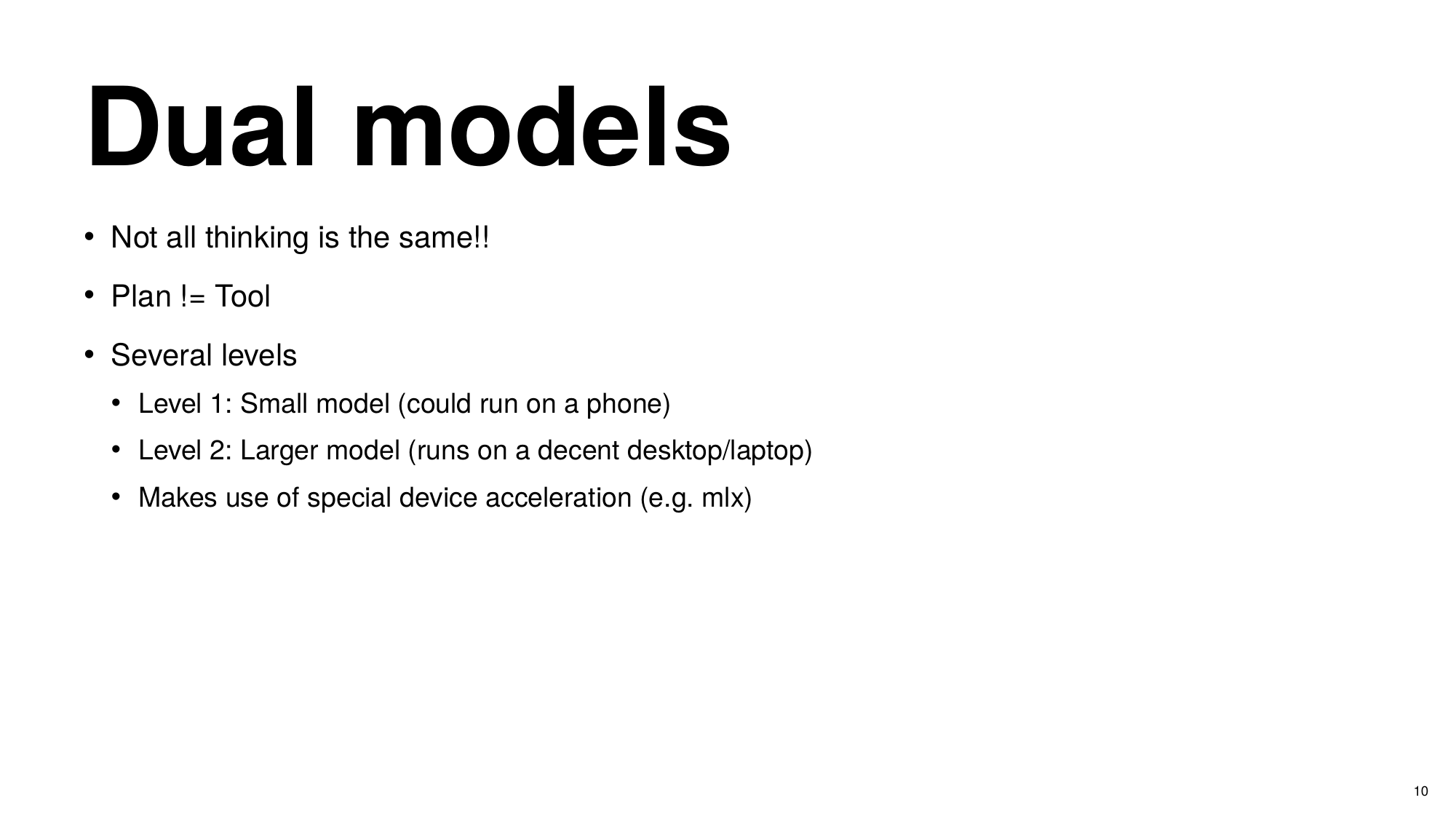

# Dual models
Not all thinking is the same!!
Plan != Tool
Several levels
Level 1: Small model (could run on a phone)
Level 2: Larger model (runs on a decent desktop/laptop)
Makes use of special device acceleration (e.g. mlx)

10